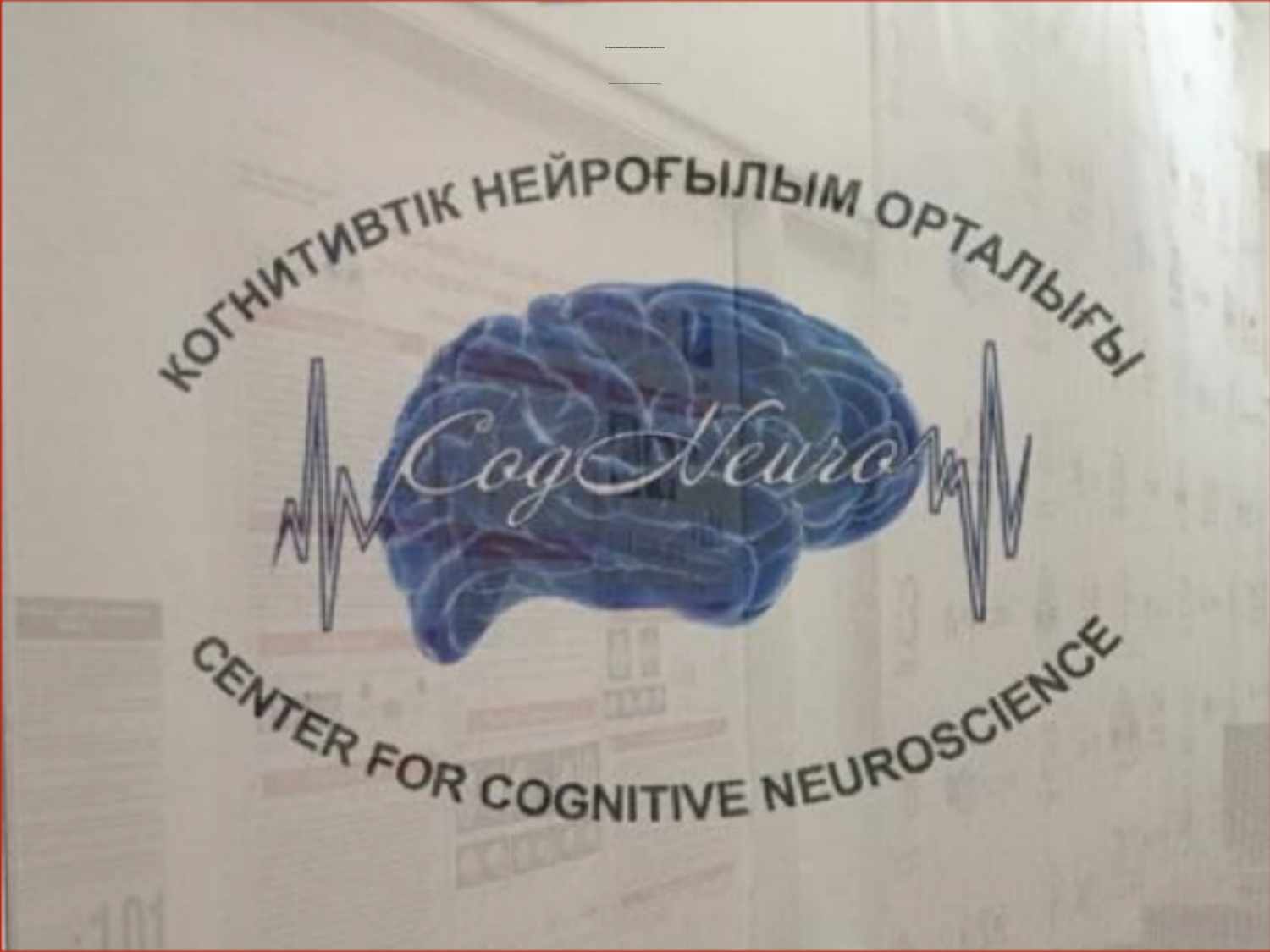

# Әл-Фараби атындағы Қазақ ұлттық университеті, http://www.kaznu.kz Философия және саясаттану факультеті, Жалпы және қолданбалы психология кафедрасы